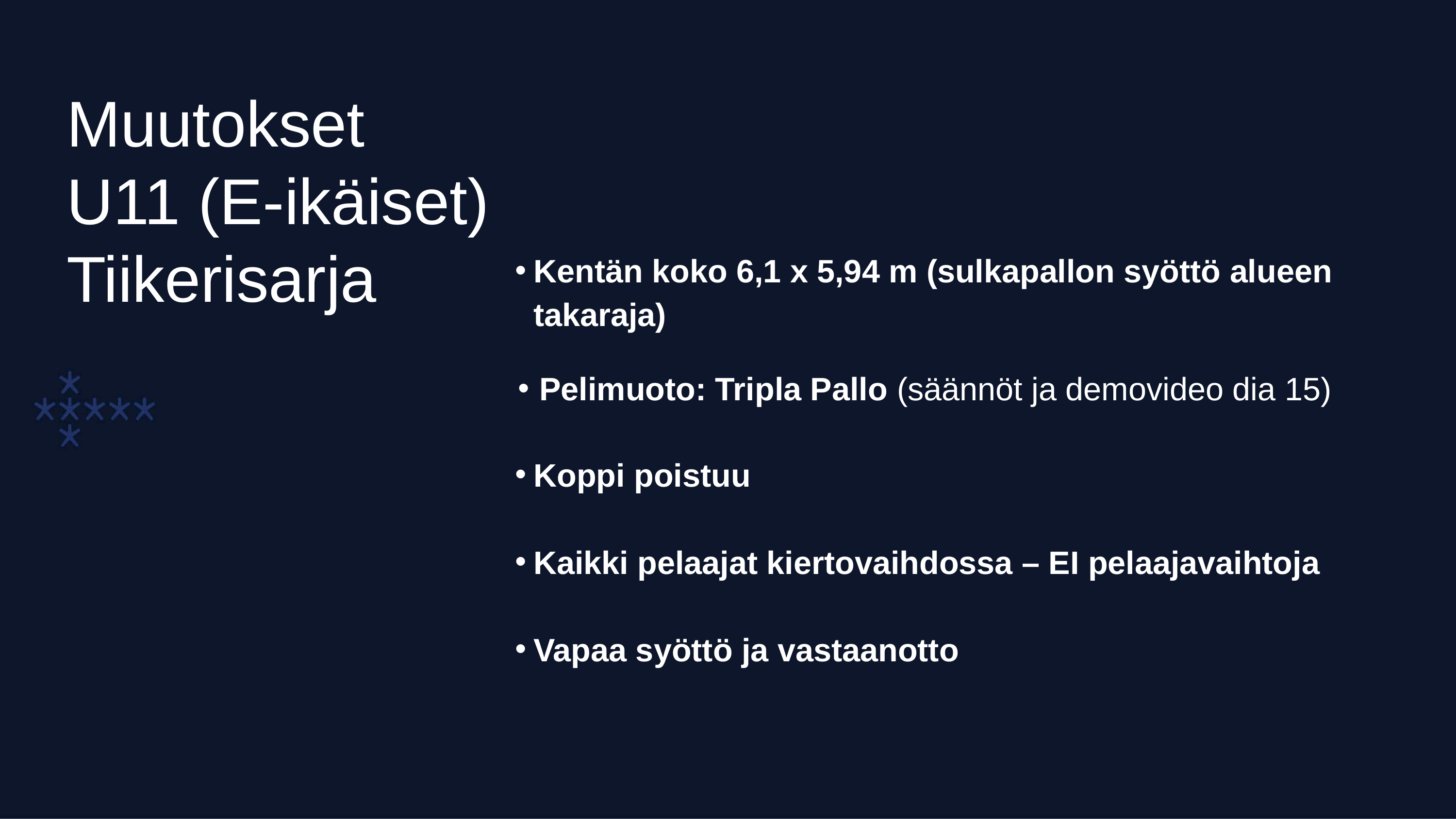

Muutokset
U11 (E-ikäiset) Tiikerisarja
Kentän koko 6,1 x 5,94 m (sulkapallon syöttö alueen takaraja)

Pelimuoto: Tripla Pallo (säännöt ja demovideo dia 15)

Koppi poistuu

Kaikki pelaajat kiertovaihdossa – EI pelaajavaihtoja

Vapaa syöttö ja vastaanotto